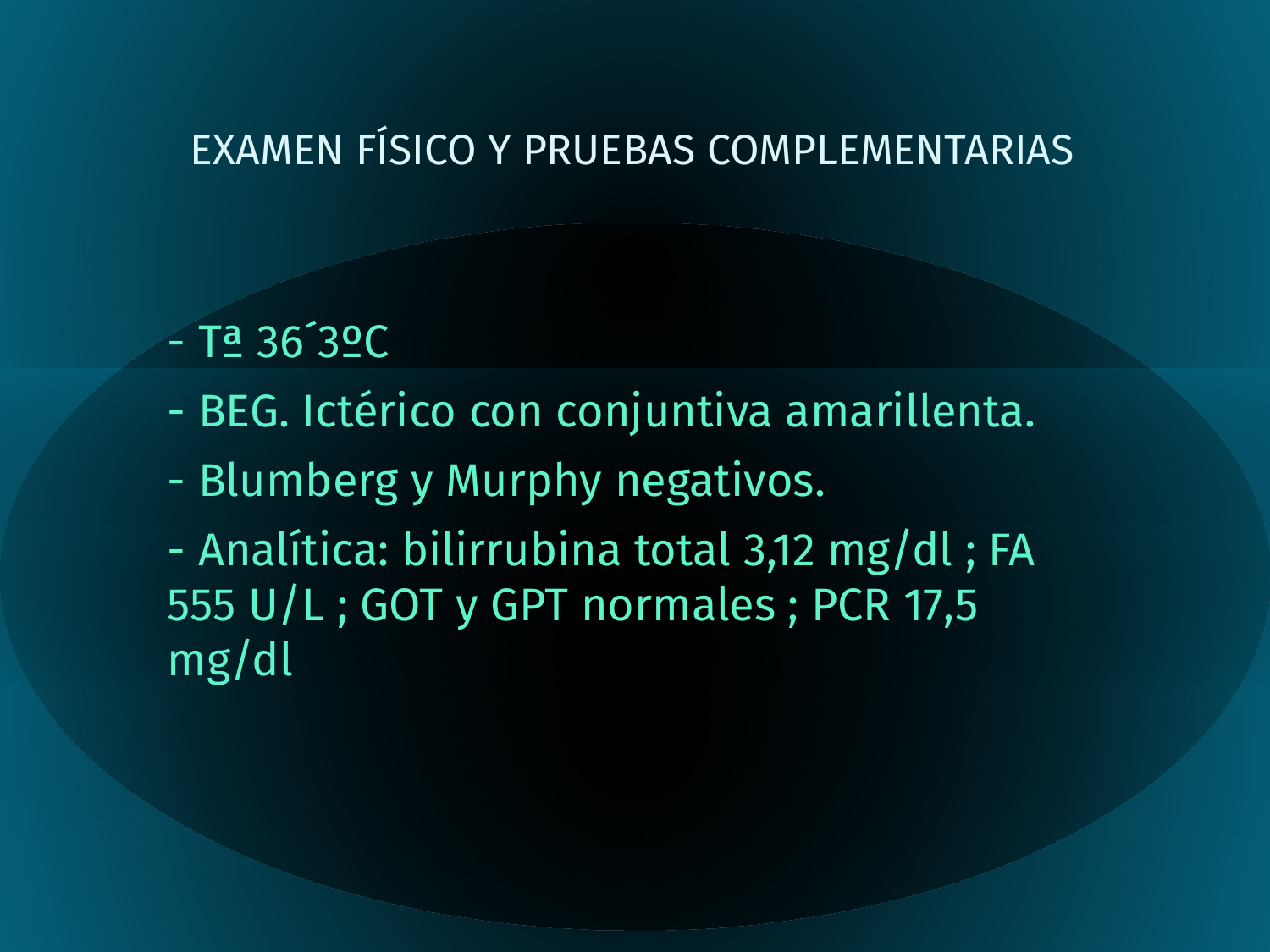

EXAMEN FÍSICO Y PRUEBAS COMPLEMENTARIAS

- Tª 36´3ºC
- BEG. Ictérico con conjuntiva amarillenta.
- Blumberg y Murphy negativos.
- Analítica: bilirrubina total 3,12 mg/dl ; FA 555 U/L ; GOT y GPT normales ; PCR 17,5 mg/dl